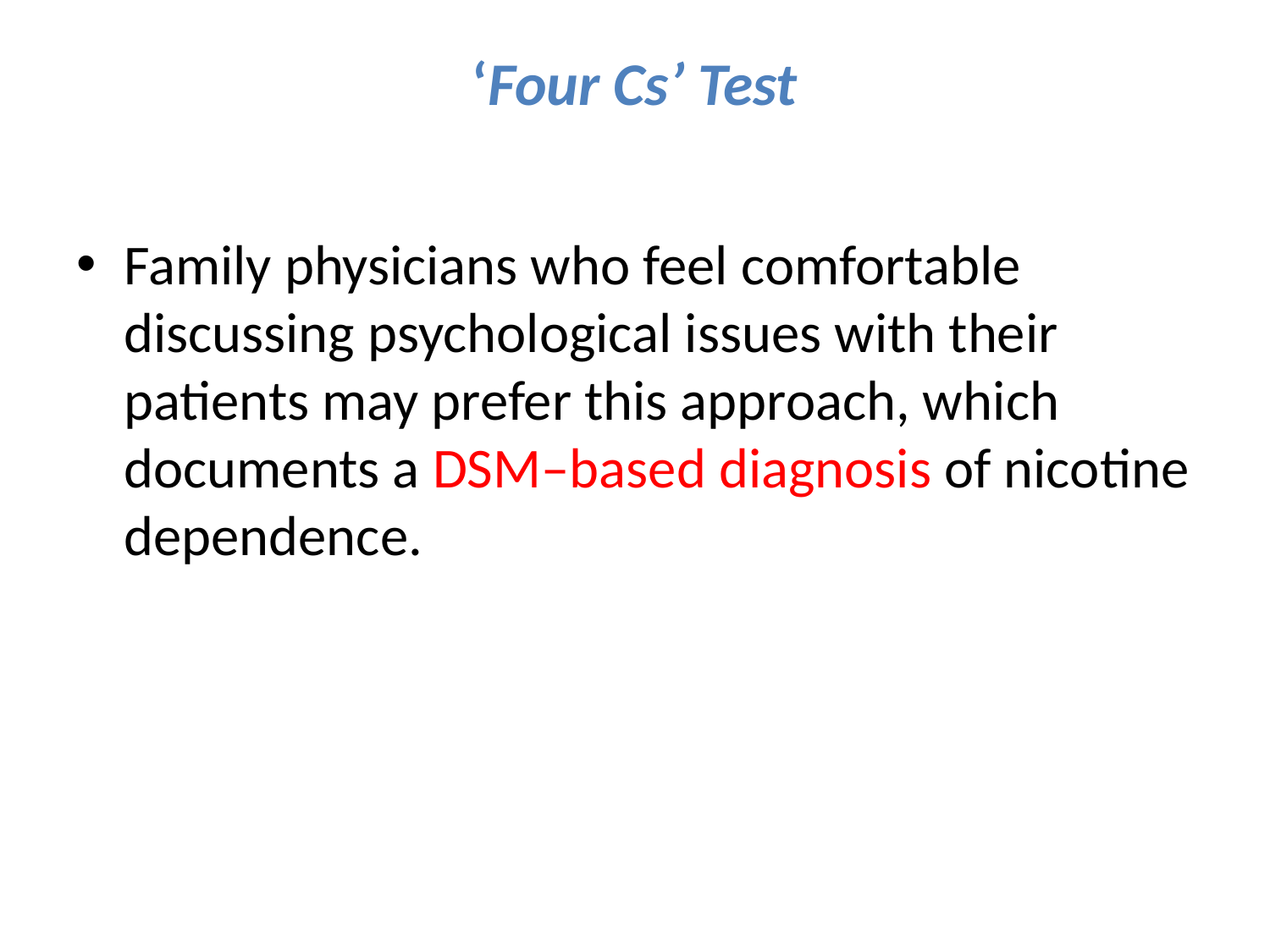

# ‘Four Cs’ Test
Family physicians who feel comfortable discussing psychological issues with their patients may prefer this approach, which documents a DSM–based diagnosis of nicotine dependence.